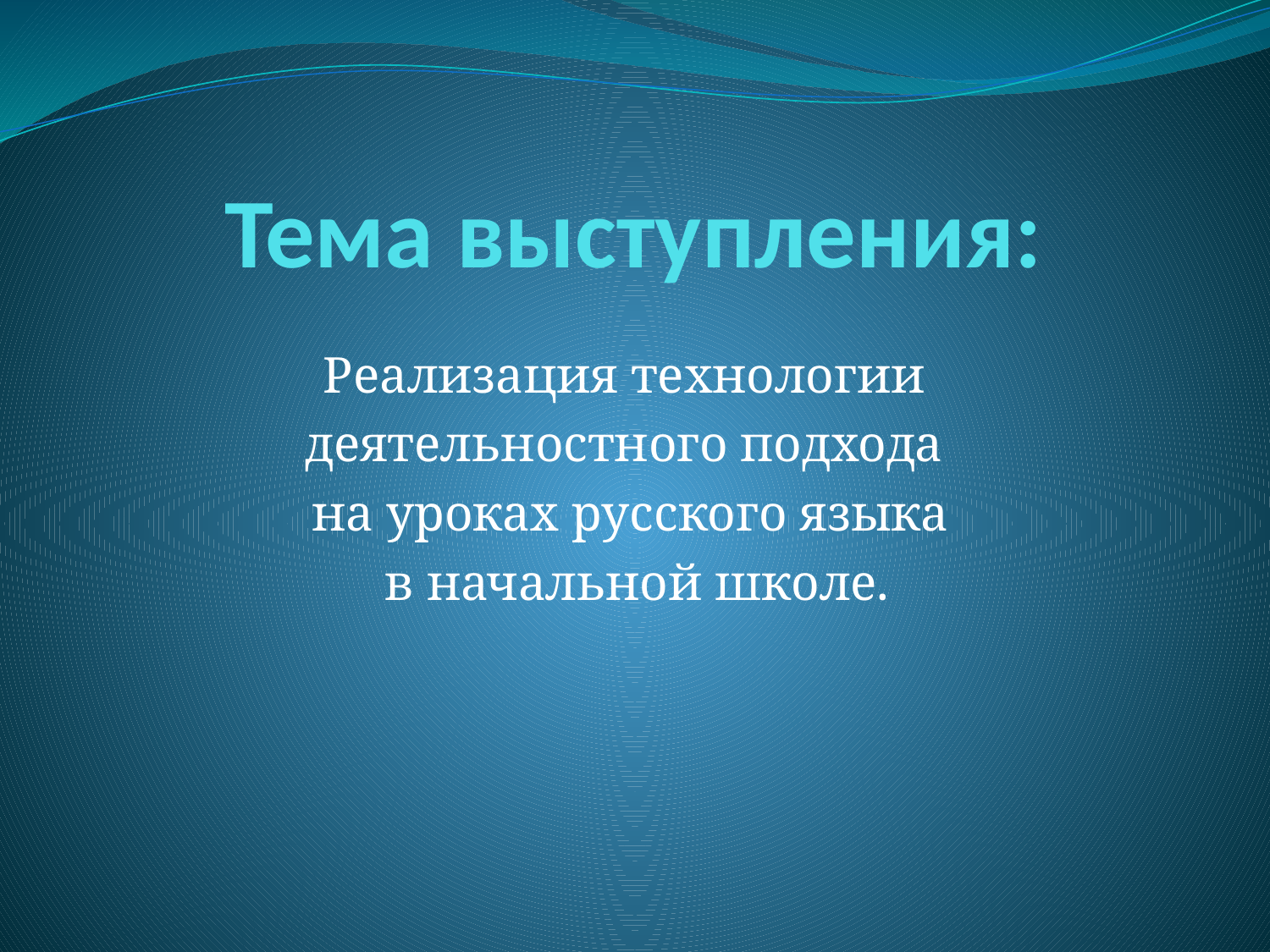

# Тема выступления:
Реализация технологии
деятельностного подхода
на уроках русского языка
 в начальной школе.